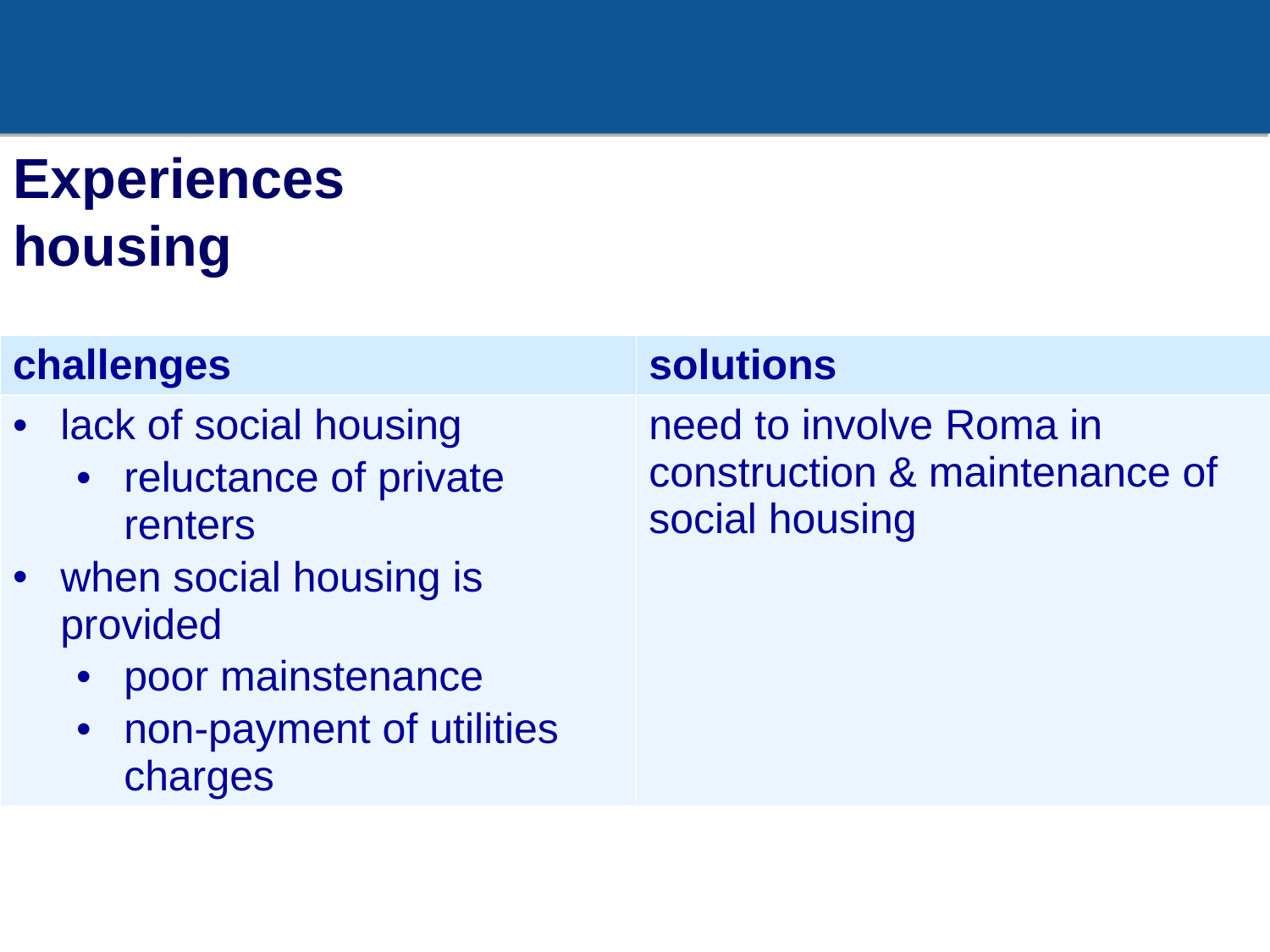

# Experiences housing
| challenges | solutions |
| --- | --- |
| lack of social housing reluctance of private renters when social housing is provided poor mainstenance non-payment of utilities charges | need to involve Roma in construction & maintenance of social housing |